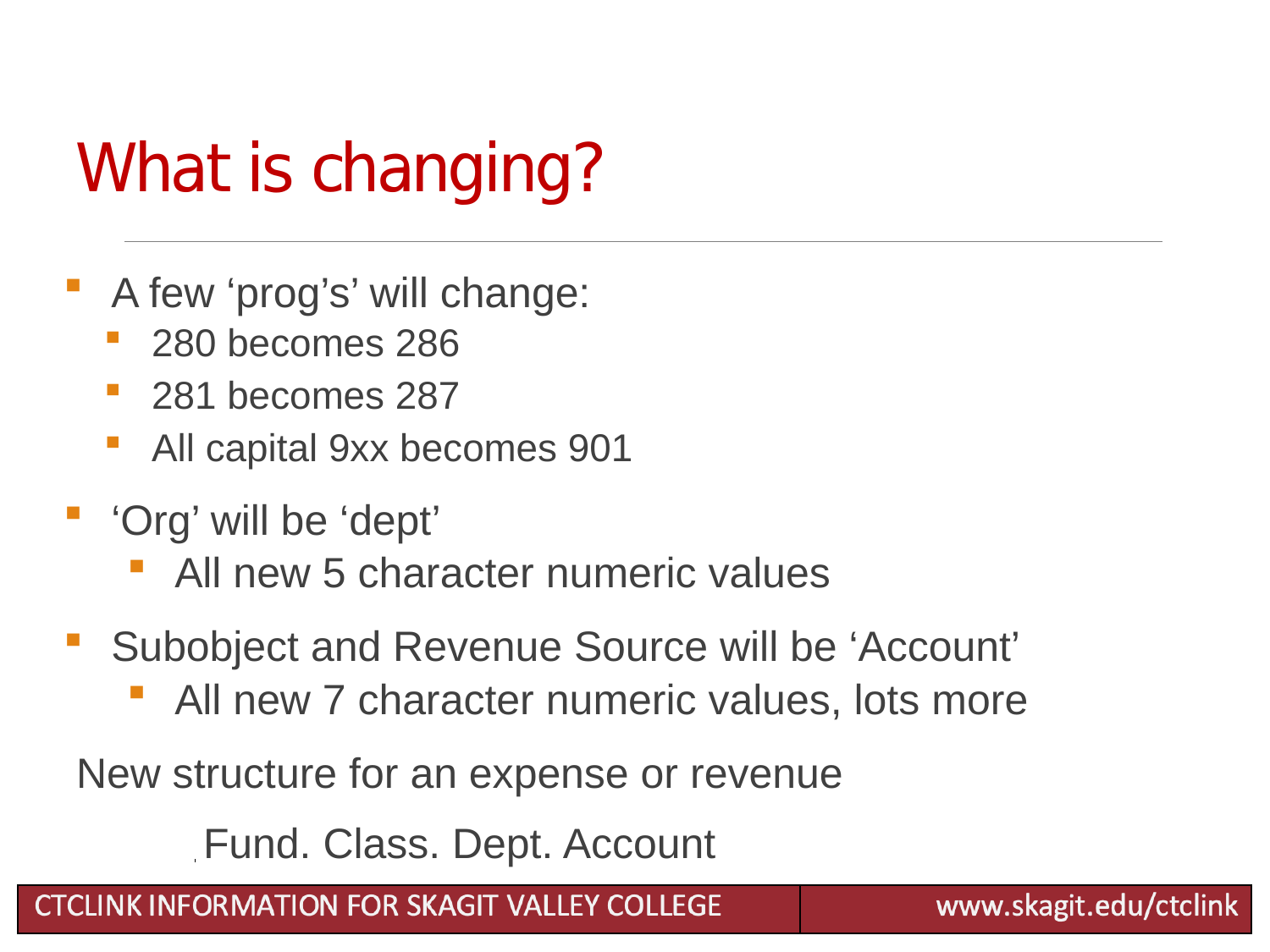

# What is changing?
A few ‘prog’s’ will change:
280 becomes 286
281 becomes 287
All capital 9xx becomes 901
‘Org’ will be ‘dept’
All new 5 character numeric values
Subobject and Revenue Source will be ‘Account’
All new 7 character numeric values, lots more
New structure for an expense or revenue
	Fund. Class. Dept. Account